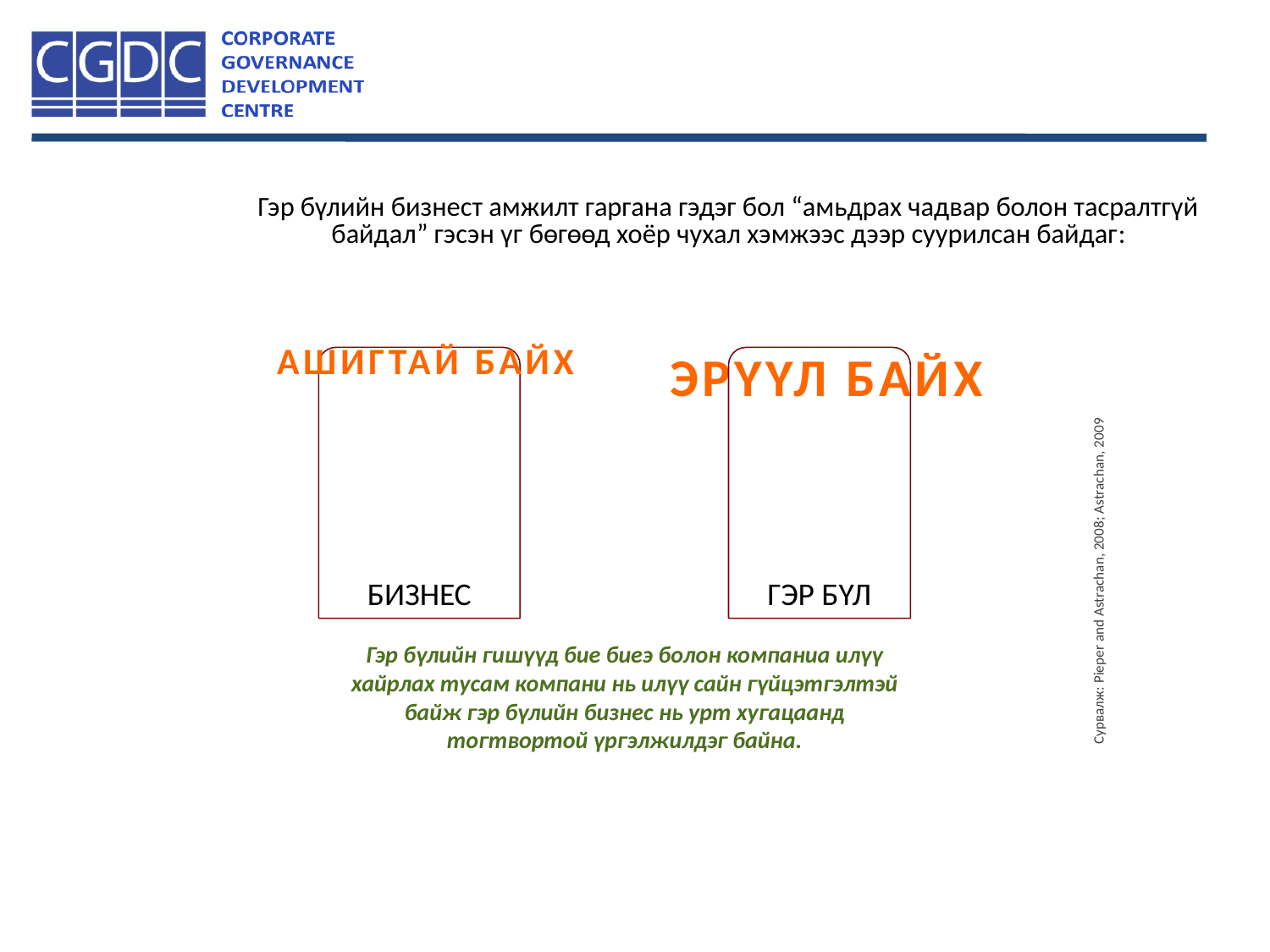

# Гэр бүлийн бизнест амжилт гаргана гэдэг бол “амьдрах чадвар болон тасралтгүй байдал” гэсэн үг бөгөөд хоёр чухал хэмжээс дээр суурилсан байдаг:
АШИГТАЙ БАЙХ
ЭРҮҮЛ БАЙХ
БИЗНЕС
ГЭР БҮЛ
Сурвалж: Pieper and Astrachan, 2008; Astrachan, 2009
Гэр бүлийн гишүүд бие биеэ болон компаниа илүү хайрлах тусам компани нь илүү сайн гүйцэтгэлтэй байж гэр бүлийн бизнес нь урт хугацаанд тогтвортой үргэлжилдэг байна.